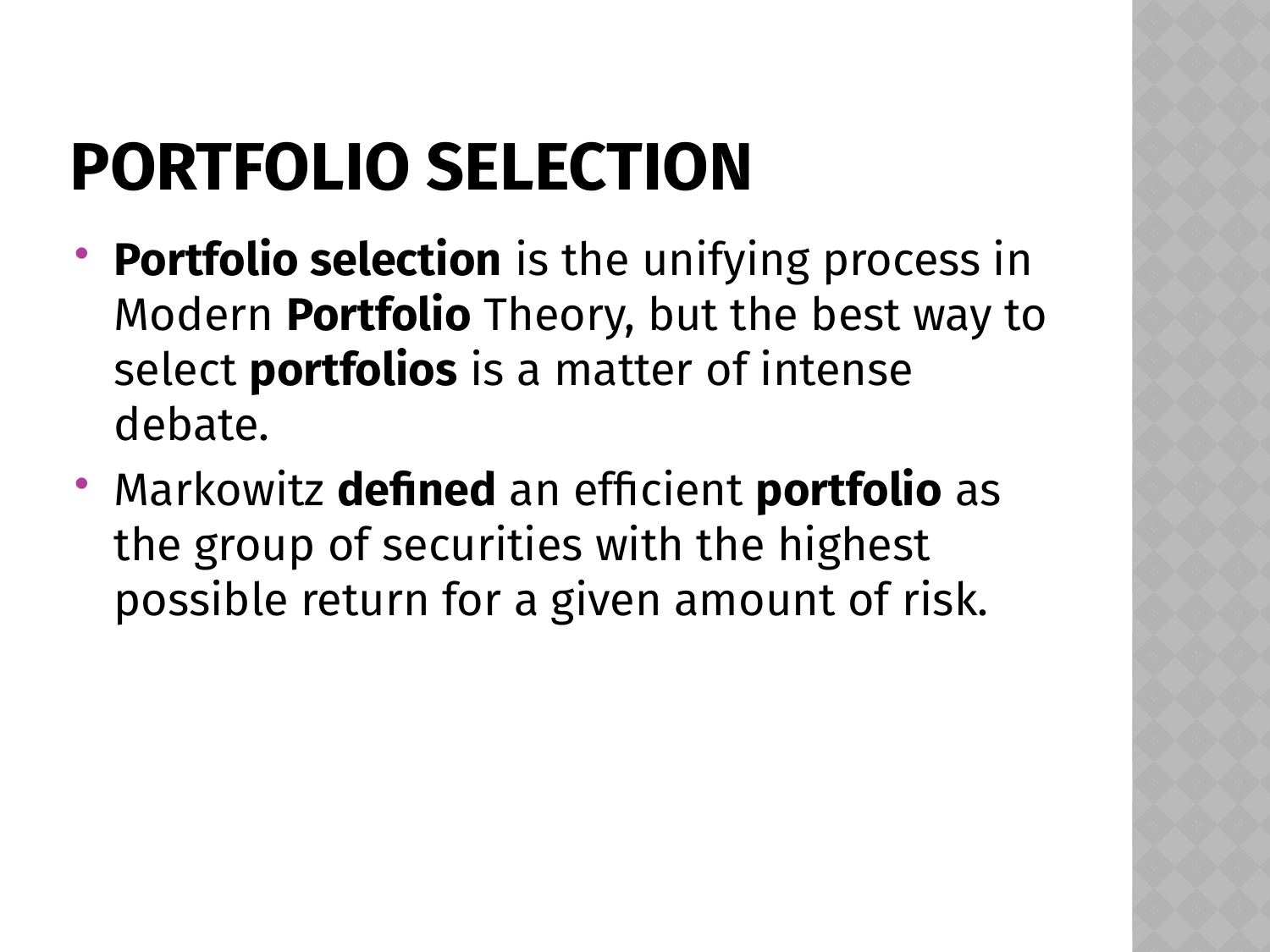

# Portfolio selection
Portfolio selection is the unifying process in Modern Portfolio Theory, but the best way to select portfolios is a matter of intense debate.
Markowitz defined an efficient portfolio as the group of securities with the highest possible return for a given amount of risk.